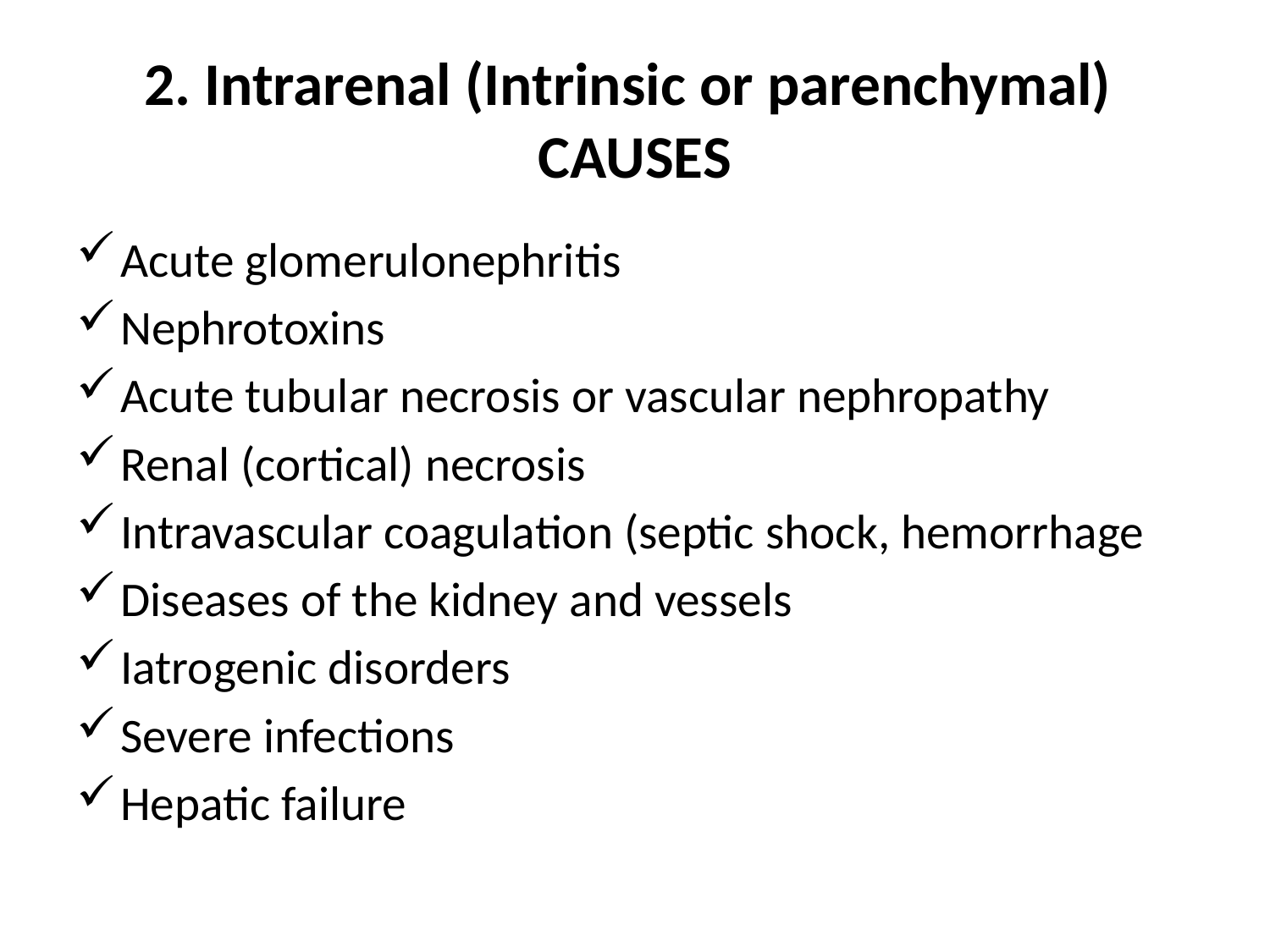

# 2. Intrarenal (Intrinsic or parenchymal)  CAUSES
Acute glomerulonephritis
Nephrotoxins
Acute tubular necrosis or vascular nephropathy
Renal (cortical) necrosis
Intravascular coagulation (septic shock, hemorrhage
Diseases of the kidney and vessels
Iatrogenic disorders
Severe infections
Hepatic failure